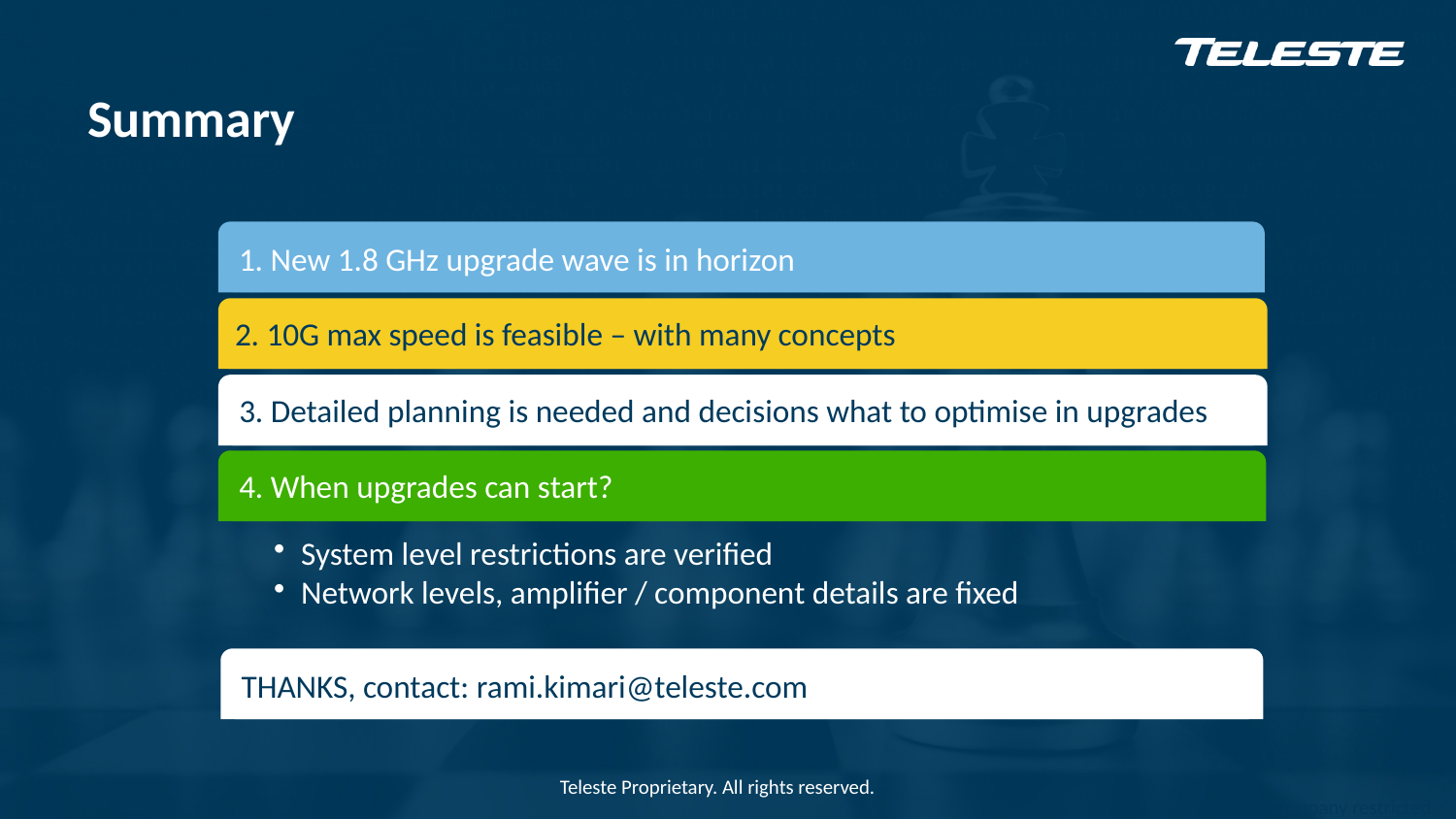

# Summary

1. New 1.8 GHz upgrade wave is in horizon

2. 10G max speed is feasible – with many concepts

3. Detailed planning is needed and decisions what to optimise in upgrades

4. When upgrades can start?

System level restrictions are verified
Network levels, amplifier / component details are fixed

THANKS, contact: rami.kimari@teleste.com